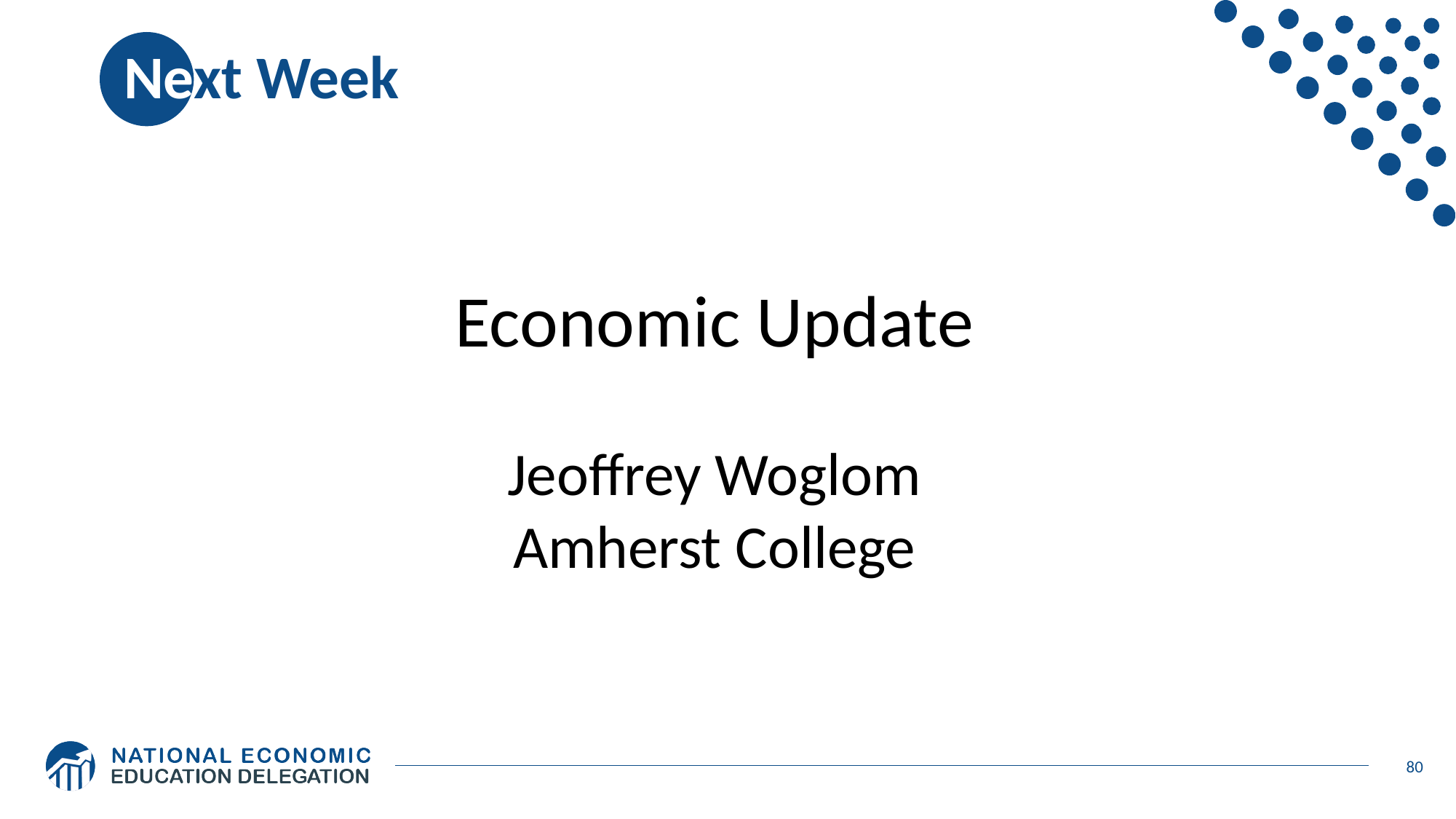

# Next Week
Economic Update

Jeoffrey Woglom
Amherst College
80